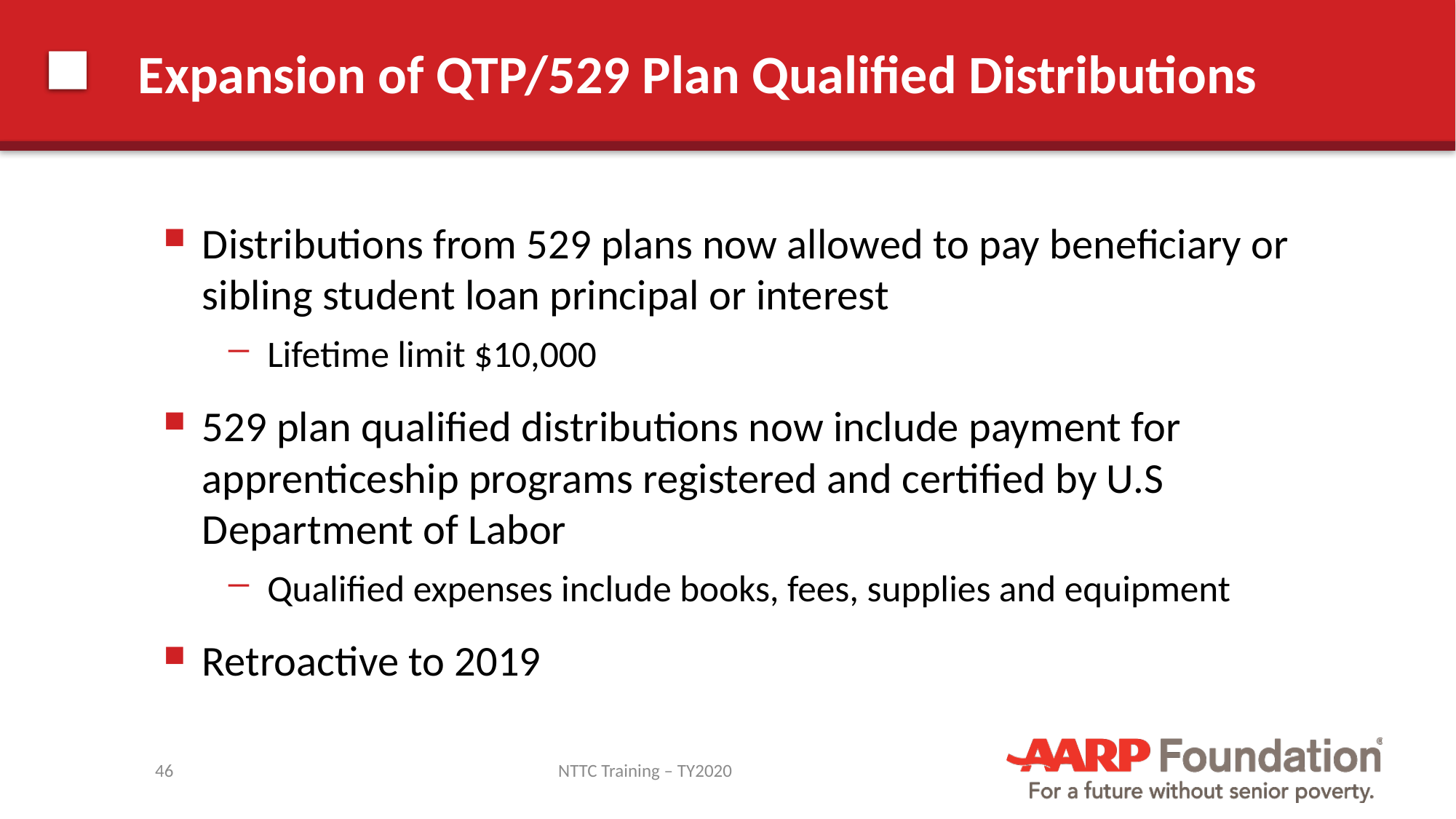

# Expansion of QTP/529 Plan Qualified Distributions
Distributions from 529 plans now allowed to pay beneficiary or sibling student loan principal or interest
Lifetime limit $10,000
529 plan qualified distributions now include payment for apprenticeship programs registered and certified by U.S Department of Labor
Qualified expenses include books, fees, supplies and equipment
Retroactive to 2019

46
NTTC Training – TY2020